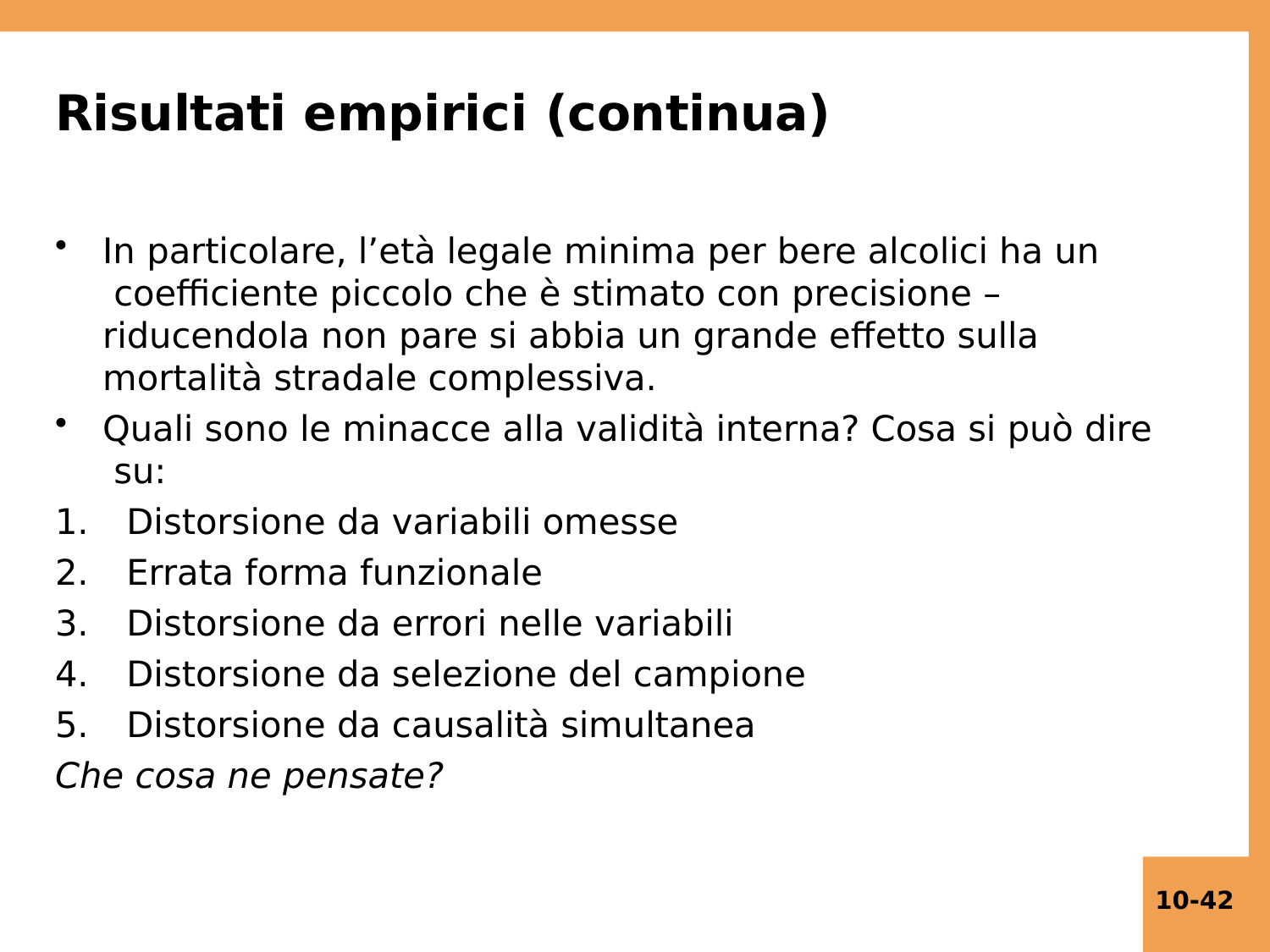

# Risultati empirici (continua)
In particolare, l’età legale minima per bere alcolici ha un  coefficiente piccolo che è stimato con precisione –  riducendola non pare si abbia un grande effetto sulla  mortalità stradale complessiva.
Quali sono le minacce alla validità interna? Cosa si può dire  su:
Distorsione da variabili omesse
Errata forma funzionale
Distorsione da errori nelle variabili
Distorsione da selezione del campione
Distorsione da causalità simultanea
Che cosa ne pensate?
10-42